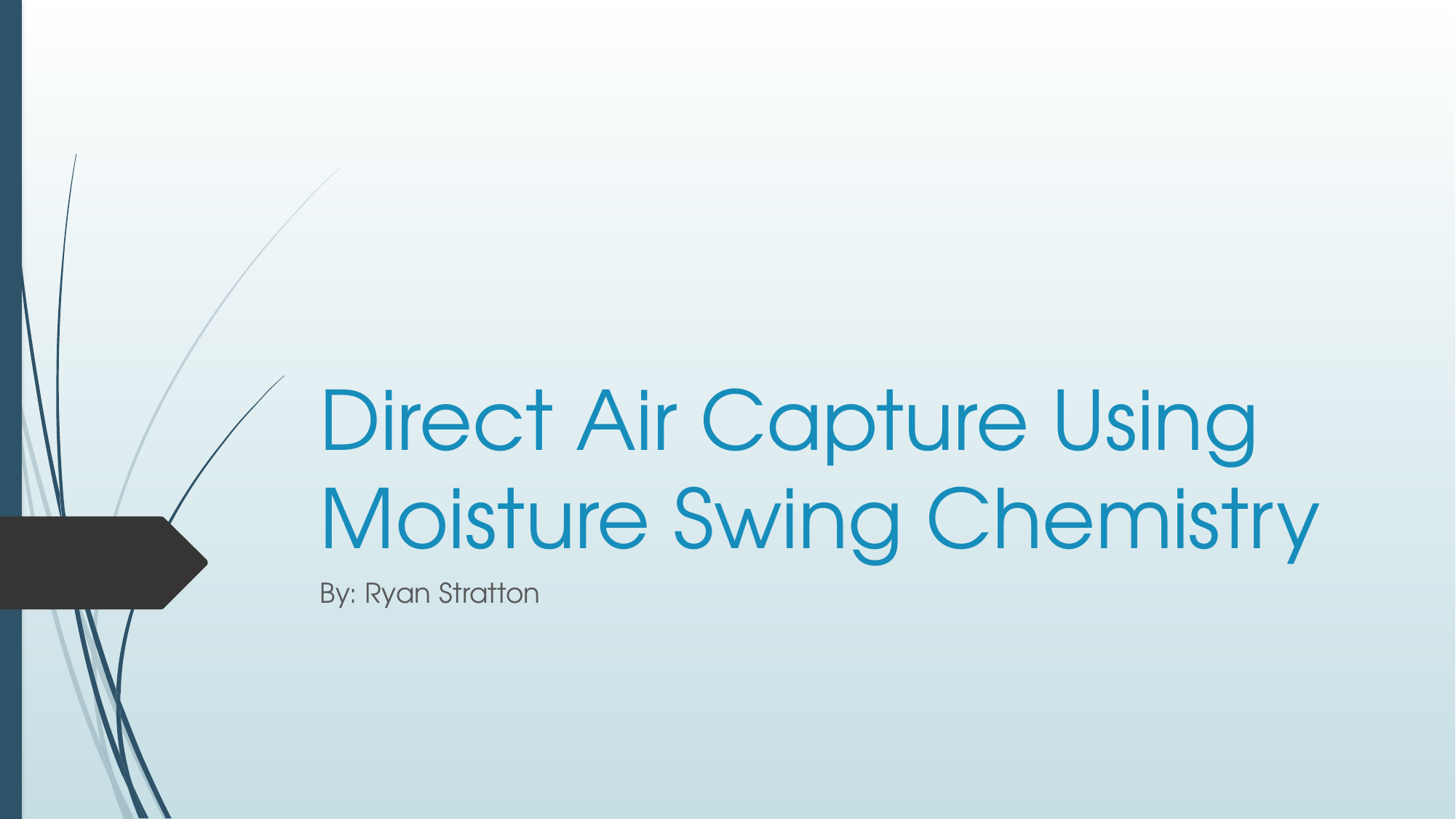

# Direct Air Capture Using  Moisture Swing Chemistry
By: Ryan Stratton